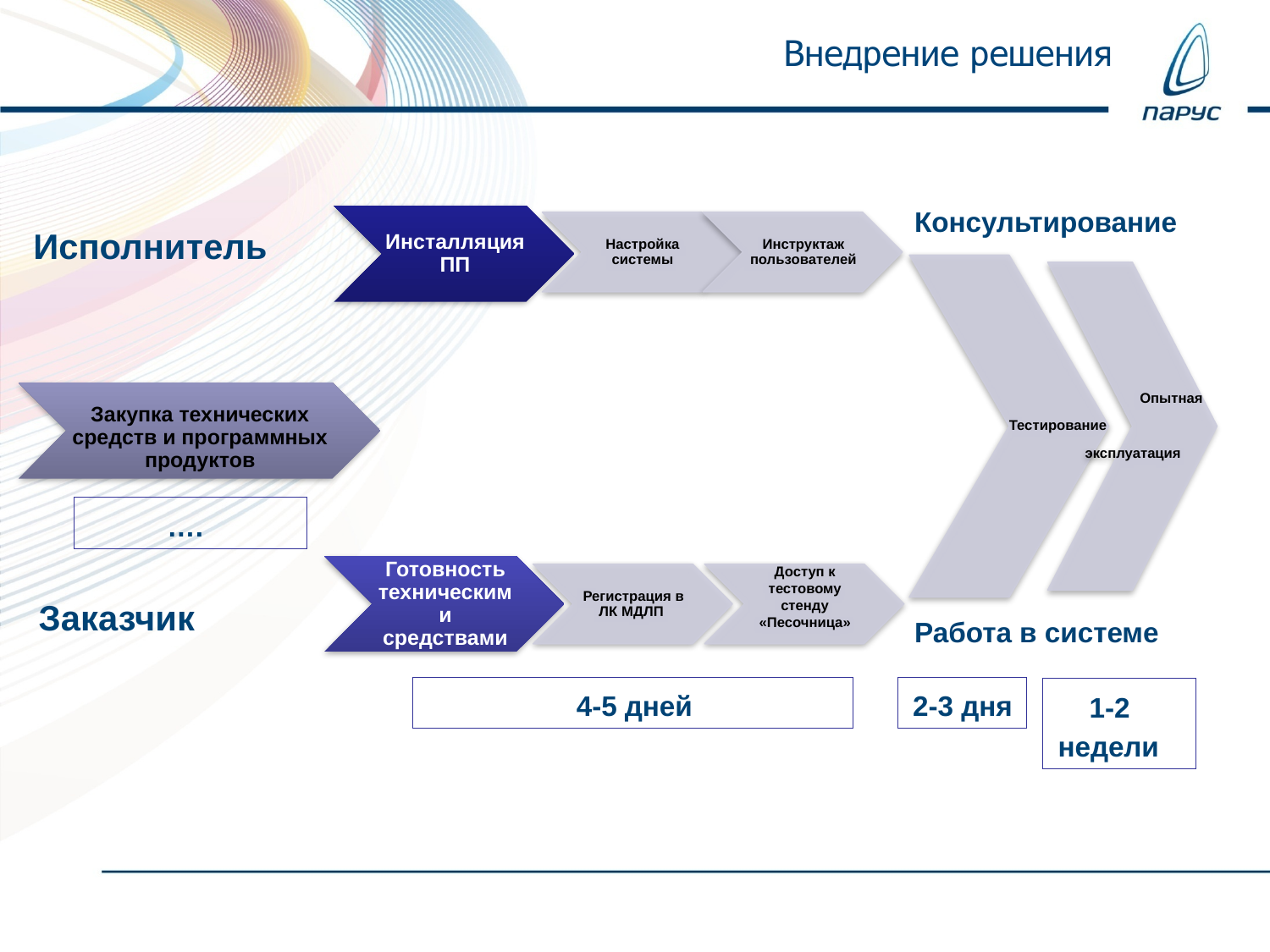

Внедрение решения
Инсталляция ПП
Настройка системы
Инструктаж пользователей
                        Тестирование
                   Опытная

                        эксплуатация
Готовность техническими средствами
Регистрация в ЛК МДЛП
Доступ к тестовому стенду «Песочница»

Закупка технических средств и программных продуктов
Консультирование
Исполнитель
          ….
Заказчик
Работа в системе
                   4-5 дней
2-3 дня
    1-2 недели